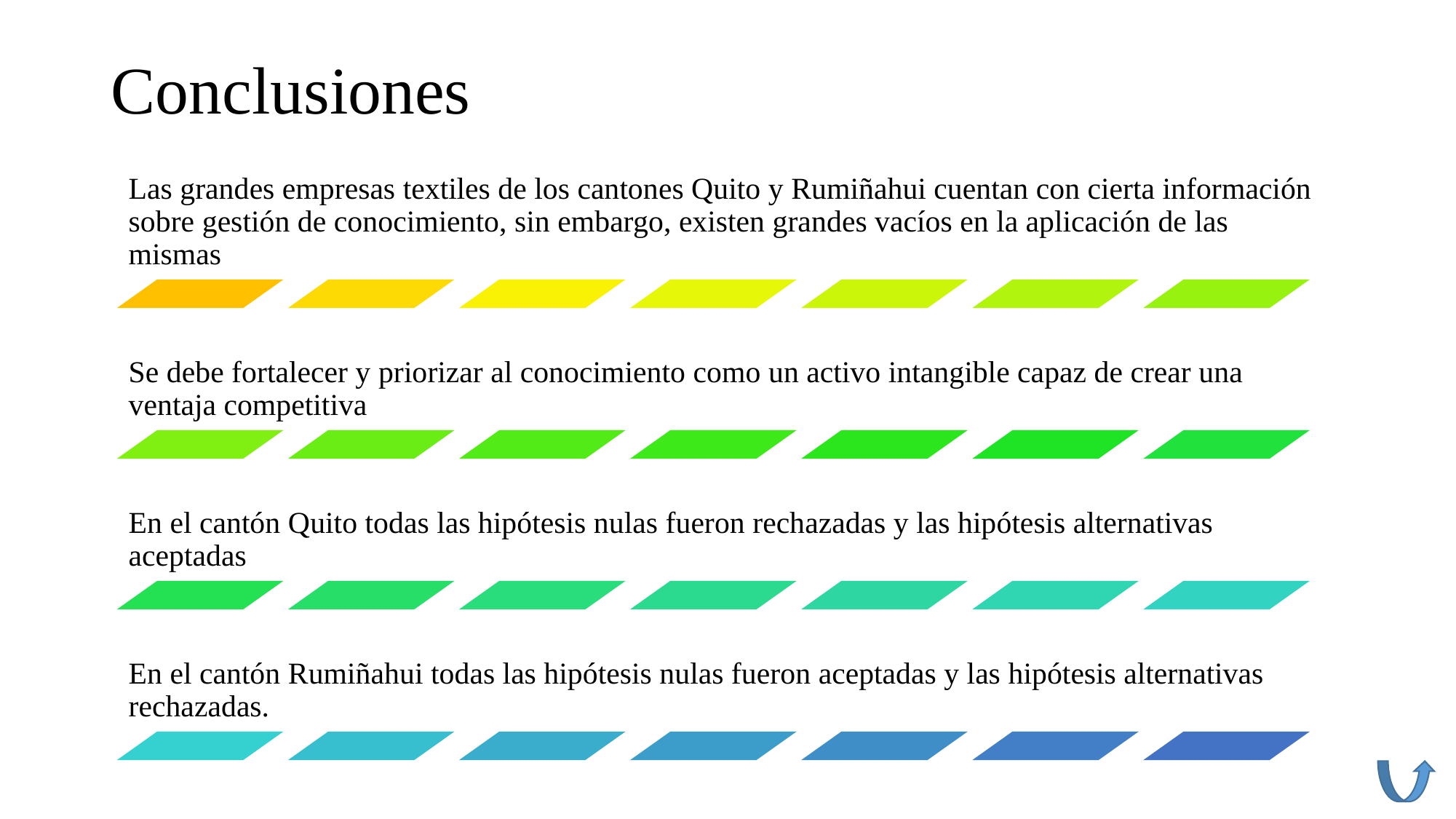

# Conclusiones
Las grandes empresas textiles de los cantones Quito y Rumiñahui cuentan con cierta información sobre gestión de conocimiento, sin embargo, existen grandes vacíos en la aplicación de las mismas
Se debe fortalecer y priorizar al conocimiento como un activo intangible capaz de crear una ventaja competitiva
En el cantón Quito todas las hipótesis nulas fueron rechazadas y las hipótesis alternativas aceptadas
En el cantón Rumiñahui todas las hipótesis nulas fueron aceptadas y las hipótesis alternativas rechazadas.